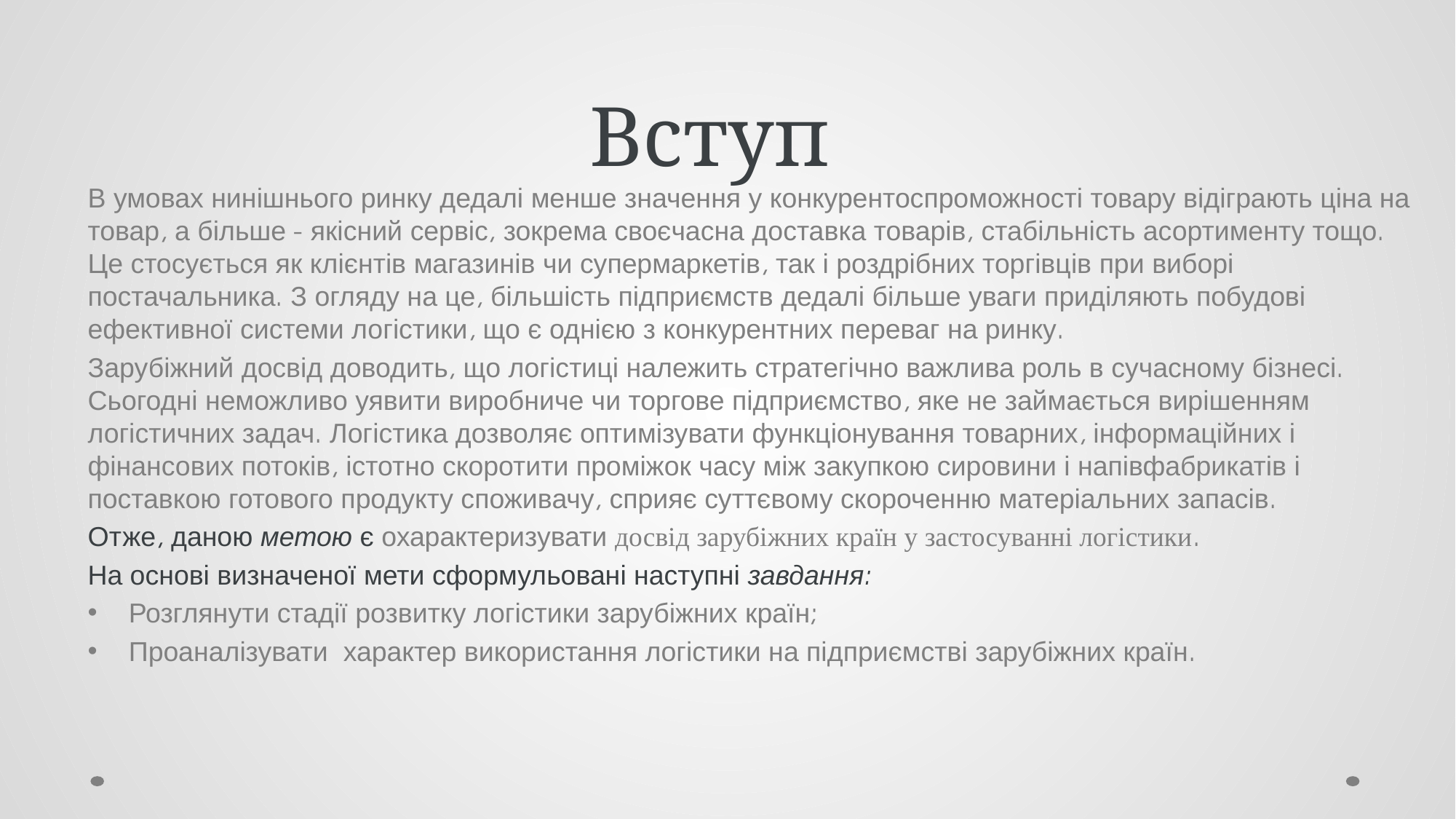

# Вступ

В умовах нинішнього ринку дедалі менше значення у конкурентоспроможності товару відіграють ціна на товар, а більше - якісний сервіс, зокрема своєчасна доставка товарів, стабільність асортименту тощо. Це стосується як клієнтів магазинів чи супермаркетів, так і роздрібних торгівців при виборі постачальника. З огляду на це, більшість підприємств дедалі більше уваги приділяють побудові ефективної системи логістики, що є однією з конкурентних переваг на ринку.
Зарубіжний досвід доводить, що логістиці належить стратегічно важлива роль в сучасному бізнесі. Сьогодні неможливо уявити виробниче чи торгове підприємство, яке не займається вирішенням логістичних задач. Логістика дозволяє оптимізувати функціонування товарних, інформаційних і фінансових потоків, істотно скоротити проміжок часу між закупкою сировини і напівфабрикатів і поставкою готового продукту споживачу, сприяє суттєвому скороченню матеріальних запасів.
Отже, даною метою є охарактеризувати досвід зарубіжних країн у застосуванні логістики.
На основі визначеної мети сформульовані наступні завдання:
Розглянути стадії розвитку логістики зарубіжних країн;
Проаналізувати  характер використання логістики на підприємстві зарубіжних країн.